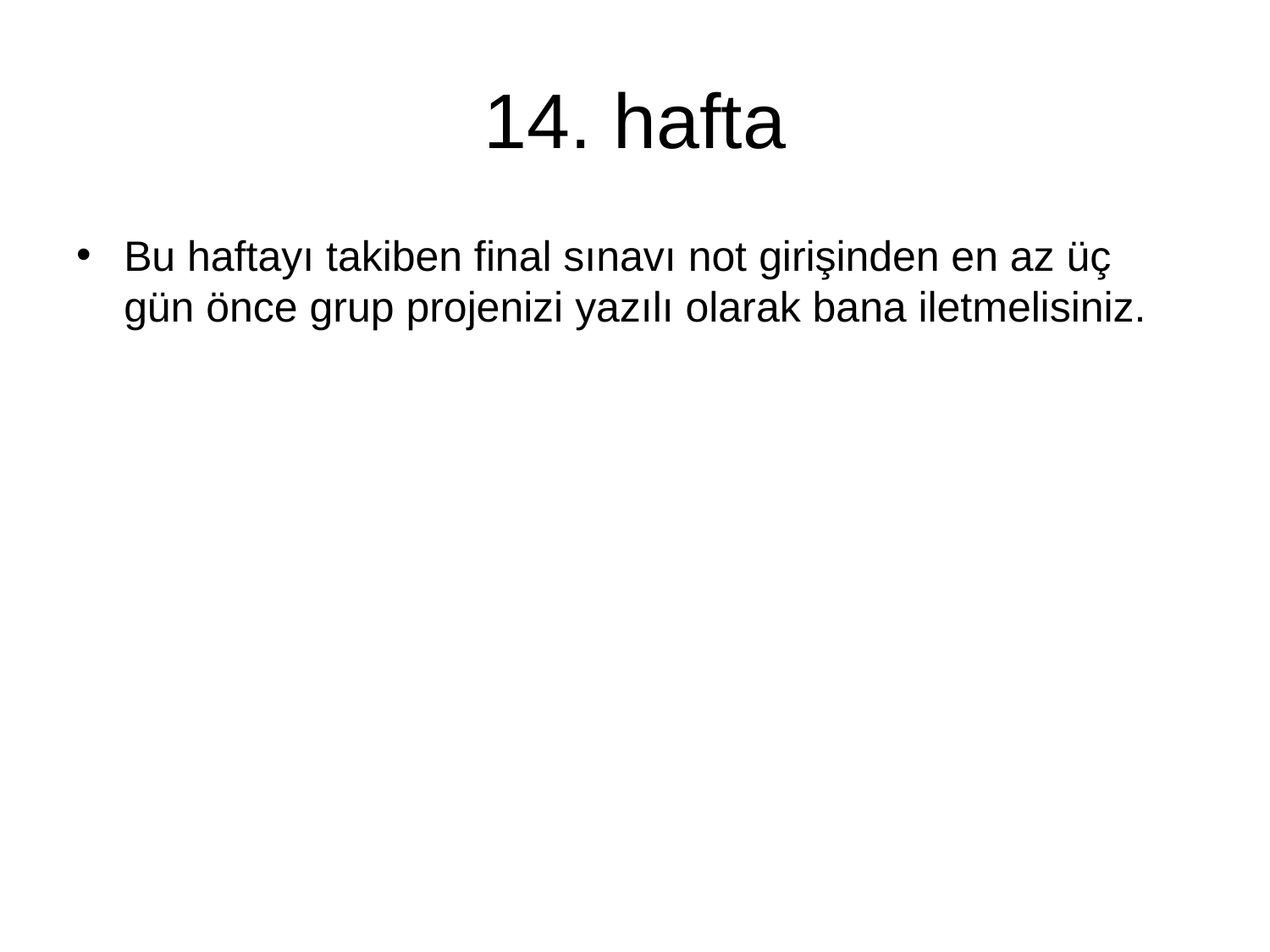

# 14. hafta
Bu haftayı takiben final sınavı not girişinden en az üç gün önce grup projenizi yazılı olarak bana iletmelisiniz.